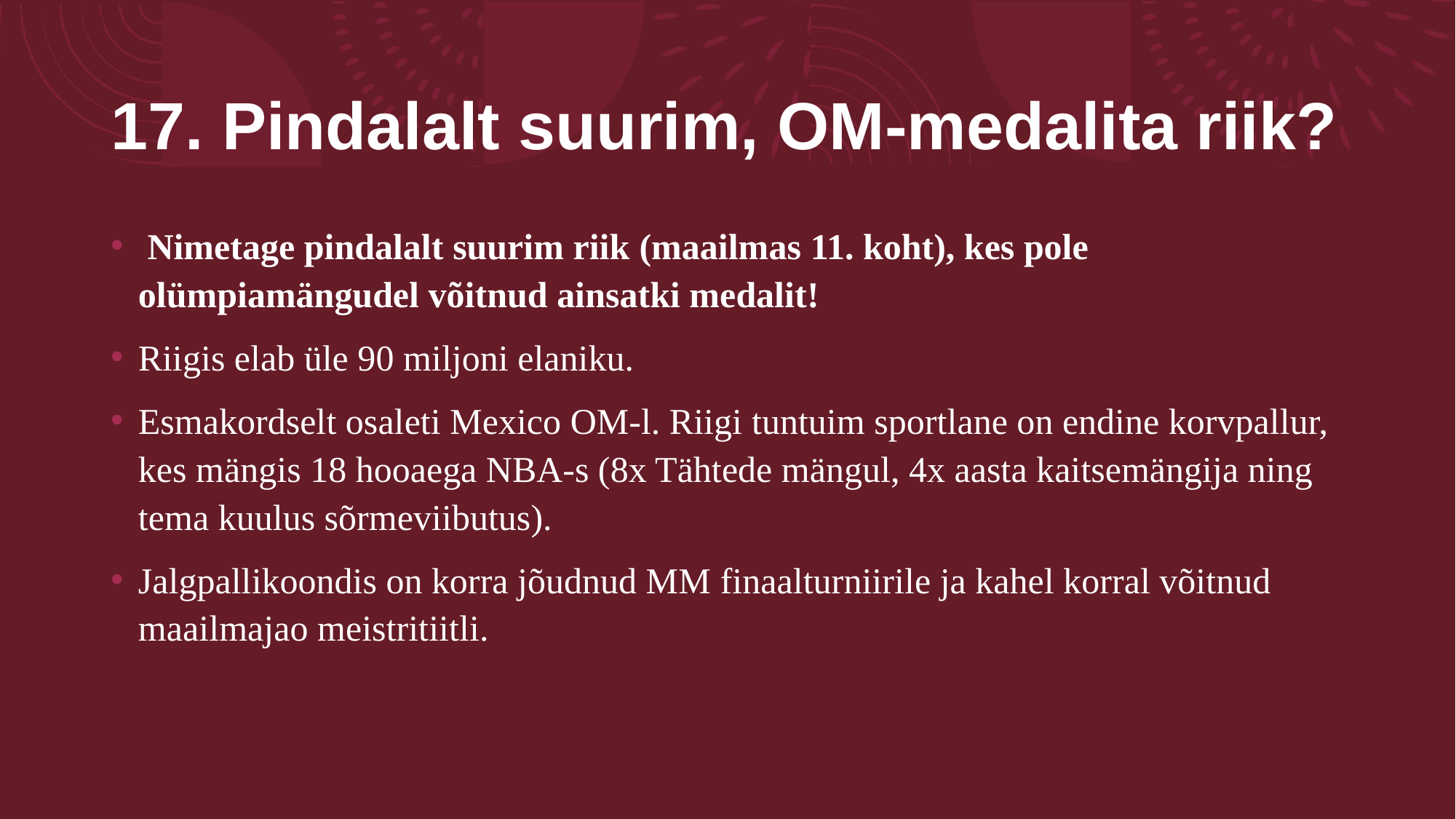

# 17. Pindalalt suurim, OM-medalita riik?
 Nimetage pindalalt suurim riik (maailmas 11. koht), kes pole olümpiamängudel võitnud ainsatki medalit!
Riigis elab üle 90 miljoni elaniku.
Esmakordselt osaleti Mexico OM-l. Riigi tuntuim sportlane on endine korvpallur, kes mängis 18 hooaega NBA-s (8x Tähtede mängul, 4x aasta kaitsemängija ning tema kuulus sõrmeviibutus).
Jalgpallikoondis on korra jõudnud MM finaalturniirile ja kahel korral võitnud maailmajao meistritiitli.